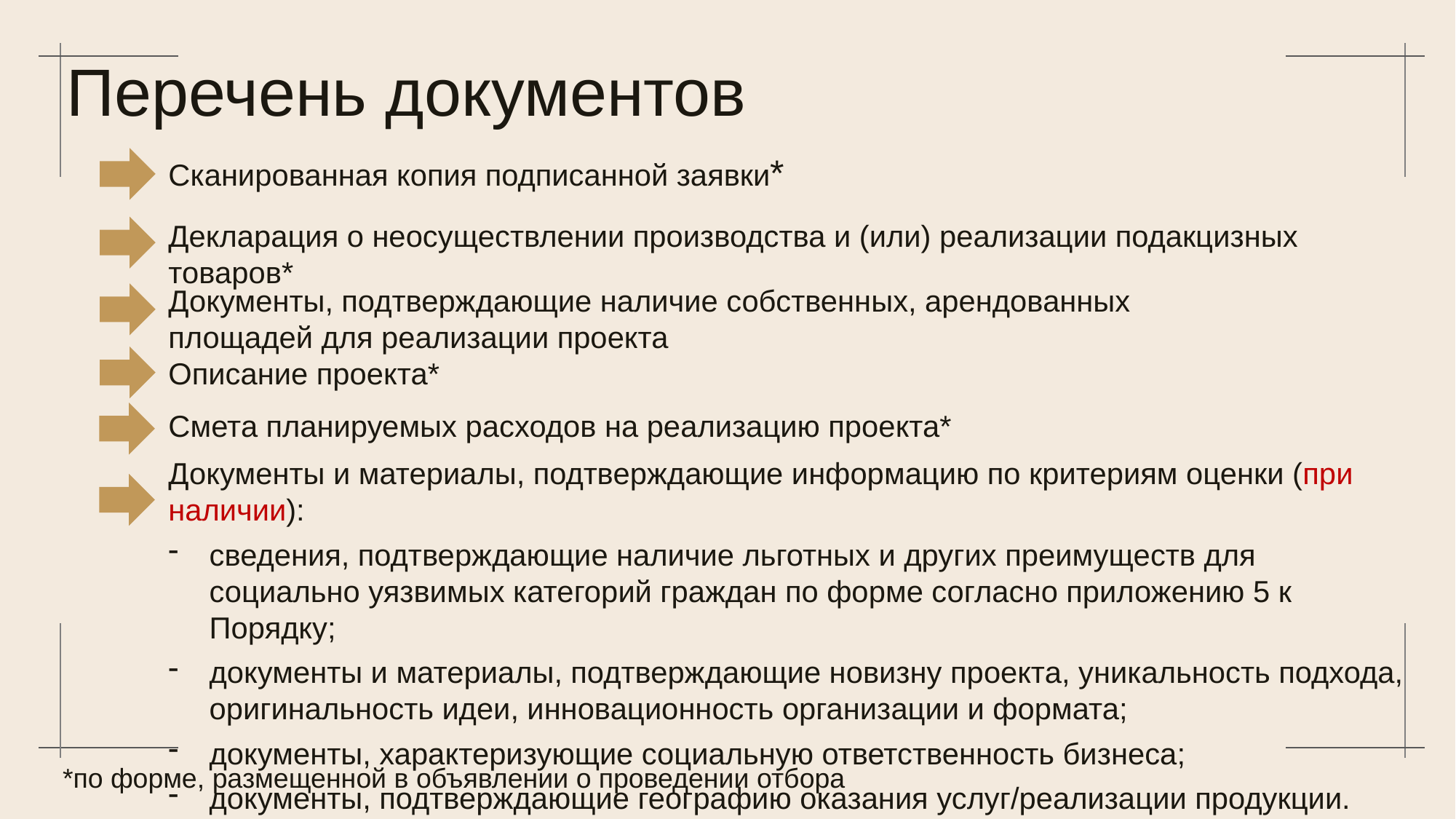

# Перечень документов
Сканированная копия подписанной заявки*

Декларация о неосуществлении производства и (или) реализации подакцизных товаров*

Документы, подтверждающие наличие собственных, арендованных площадей для реализации проекта

Описание проекта*
Смета планируемых расходов на реализацию проекта*

Документы и материалы, подтверждающие информацию по критериям оценки (при наличии):
сведения, подтверждающие наличие льготных и других преимуществ для социально уязвимых категорий граждан по форме согласно приложению 5 к Порядку;
документы и материалы, подтверждающие новизну проекта, уникальность подхода, оригинальность идеи, инновационность организации и формата;
документы, характеризующие социальную ответственность бизнеса;
документы, подтверждающие географию оказания услуг/реализации продукции.

*по форме, размещенной в объявлении о проведении отбора